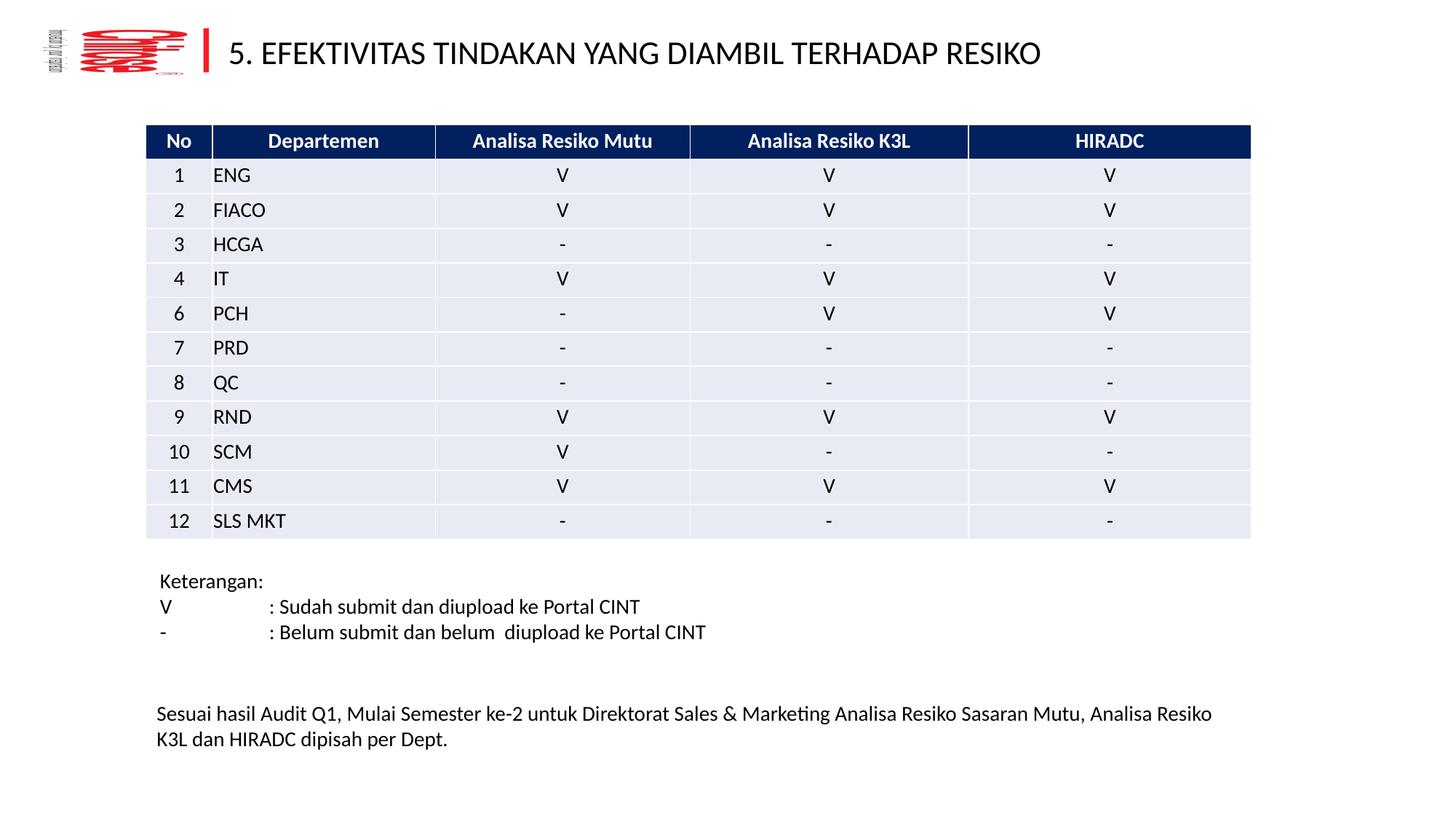

5. EFEKTIVITAS TINDAKAN YANG DIAMBIL TERHADAP RESIKO

| No | Departemen | Analisa Resiko Mutu | Analisa Resiko K3L | HIRADC |
| --- | --- | --- | --- | --- |
| 1 | ENG | V | V | V |
| 2 | FIACO | V | V | V |
| 3 | HCGA | - | - | - |
| 4 | IT | V | V | V |
| 6 | PCH | - | V | V |
| 7 | PRD | - | - | - |
| 8 | QC | - | - | - |
| 9 | RND | V | V | V |
| 10 | SCM | V | - | - |
| 11 | CMS | V | V | V |
| 12 | SLS MKT | - | - | - |
Keterangan:
V	: Sudah submit dan diupload ke Portal CINT
-	: Belum submit dan belum  diupload ke Portal CINT
Sesuai hasil Audit Q1, Mulai Semester ke-2 untuk Direktorat Sales & Marketing Analisa Resiko Sasaran Mutu, Analisa Resiko K3L dan HIRADC dipisah per Dept.